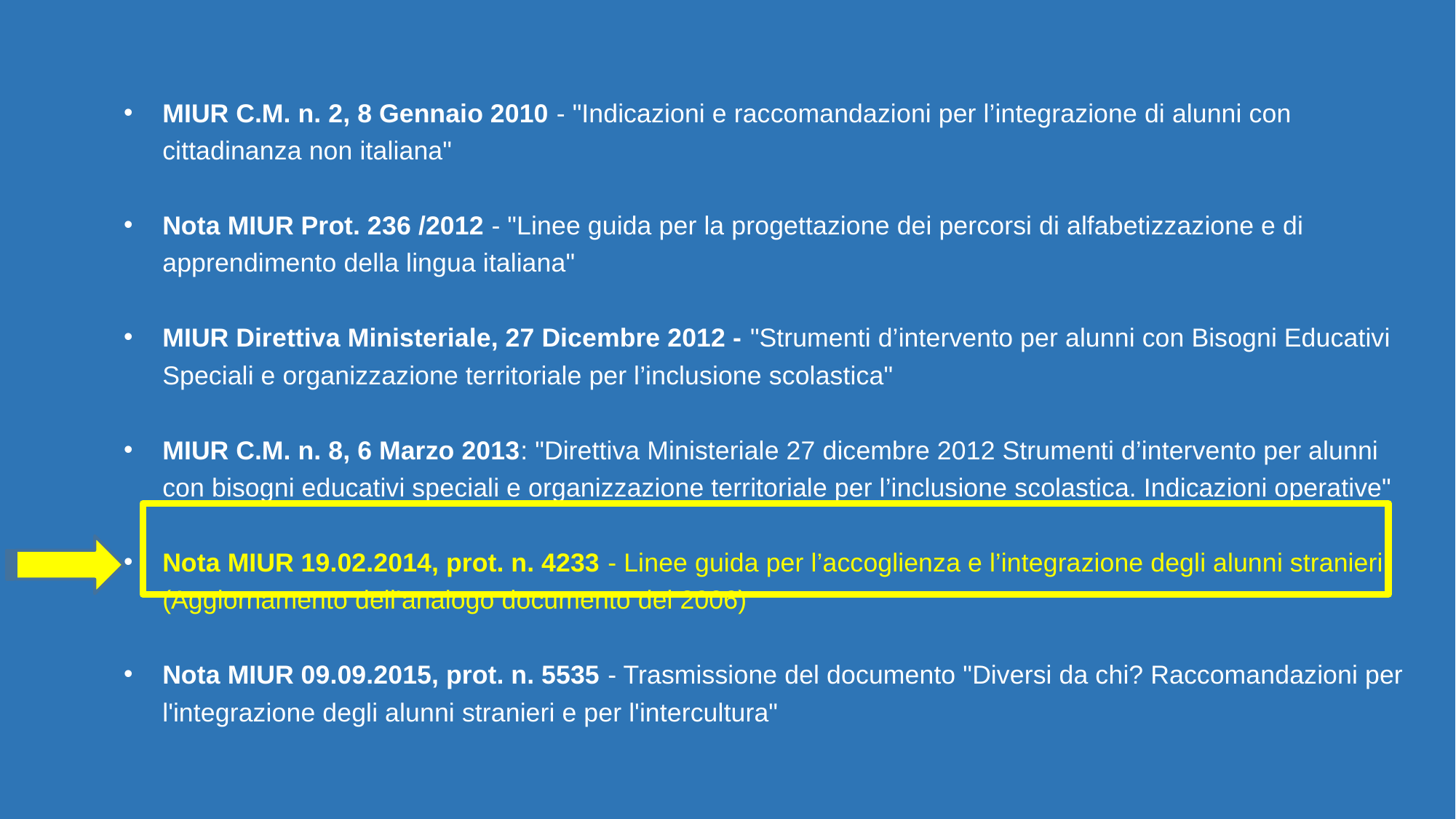

MIUR C.M. n. 2, 8 Gennaio 2010 - "Indicazioni e raccomandazioni per l’integrazione di alunni con cittadinanza non italiana"

Nota MIUR Prot. 236 /2012 - "Linee guida per la progettazione dei percorsi di alfabetizzazione e di apprendimento della lingua italiana"

MIUR Direttiva Ministeriale, 27 Dicembre 2012 - "Strumenti d’intervento per alunni con Bisogni Educativi Speciali e organizzazione territoriale per l’inclusione scolastica"

MIUR C.M. n. 8, 6 Marzo 2013: "Direttiva Ministeriale 27 dicembre 2012 Strumenti d’intervento per alunni con bisogni educativi speciali e organizzazione territoriale per l’inclusione scolastica. Indicazioni operative"

Nota MIUR 19.02.2014, prot. n. 4233 - Linee guida per l’accoglienza e l’integrazione degli alunni stranieri (Aggiornamento dell’analogo documento del 2006)

Nota MIUR 09.09.2015, prot. n. 5535 - Trasmissione del documento "Diversi da chi? Raccomandazioni per l'integrazione degli alunni stranieri e per l'intercultura"